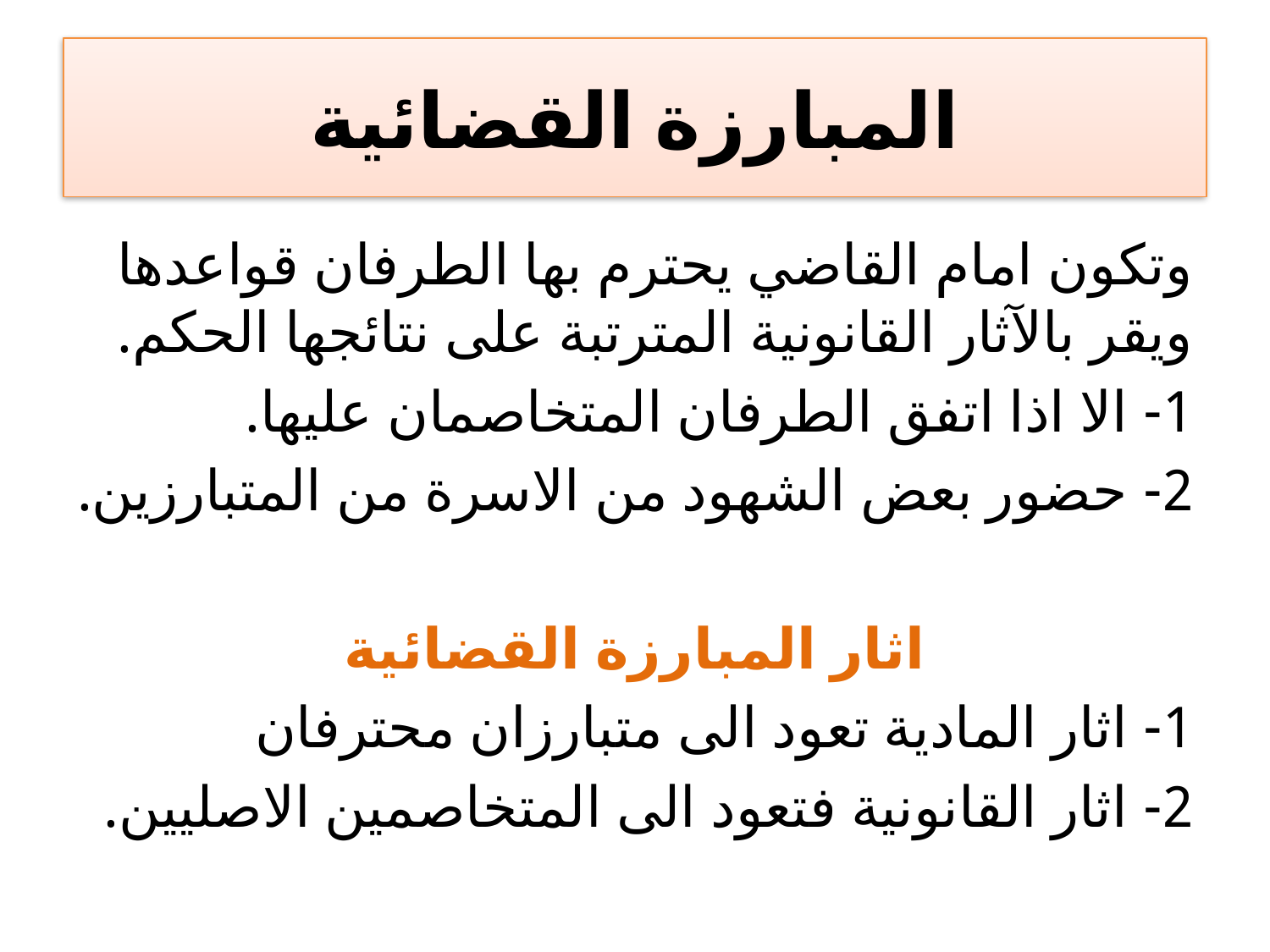

# المبارزة القضائية
وتكون امام القاضي يحترم بها الطرفان قواعدها ويقر بالآثار القانونية المترتبة على نتائجها الحكم.
1- الا اذا اتفق الطرفان المتخاصمان عليها.
2- حضور بعض الشهود من الاسرة من المتبارزين.

اثار المبارزة القضائية
1- اثار المادية تعود الى متبارزان محترفان
2- اثار القانونية فتعود الى المتخاصمين الاصليين.